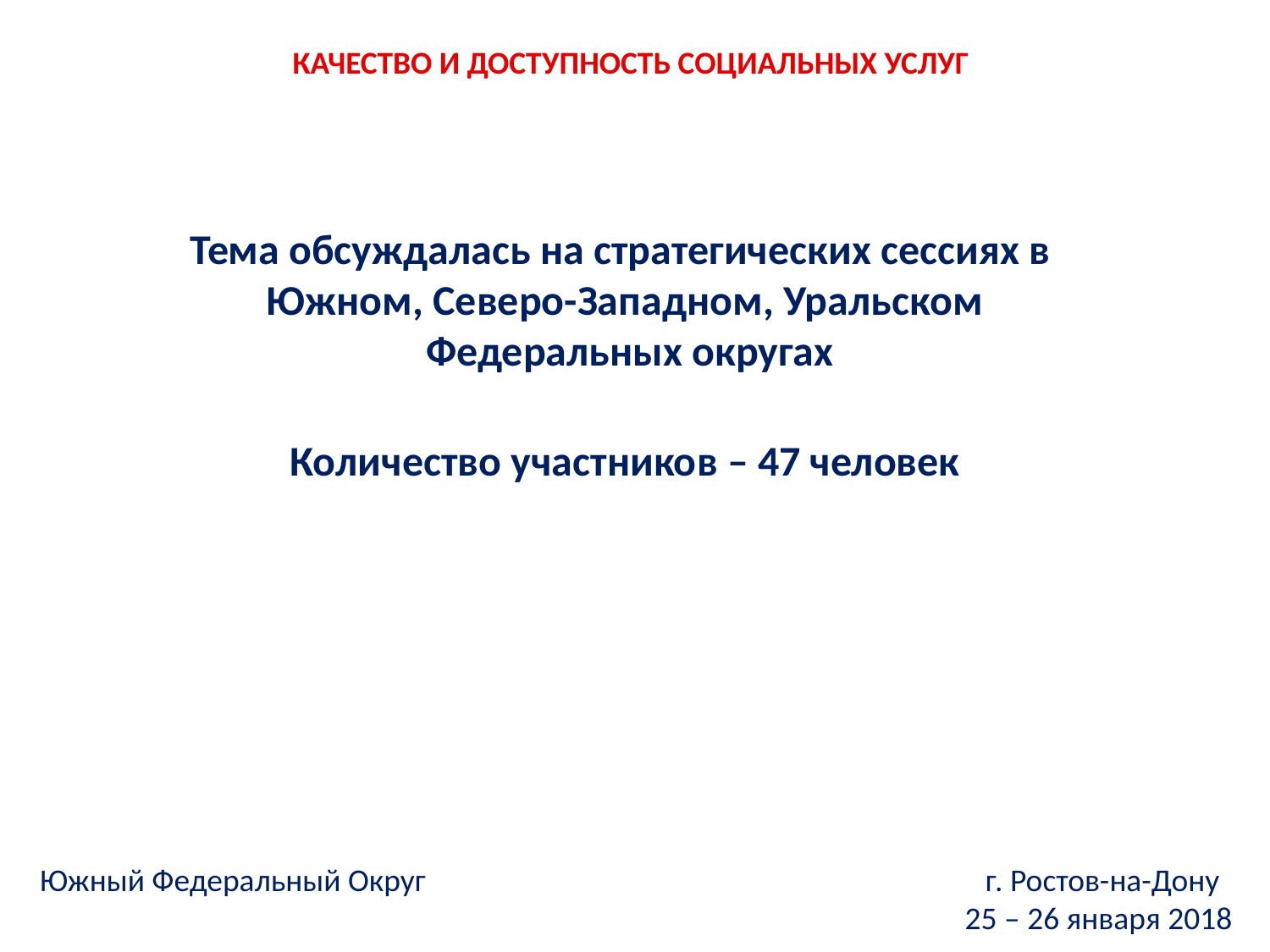

КАЧЕСТВО И ДОСТУПНОСТЬ СОЦИАЛЬНЫХ УСЛУГ
Тема обсуждалась на стратегических сессиях в  Южном, Северо-Западном, Уральском
 Федеральных округах

Количество участников – 47 человек
Южный Федеральный Округ                                                                              г. Ростов-на-Дону
25 – 26 января 2018